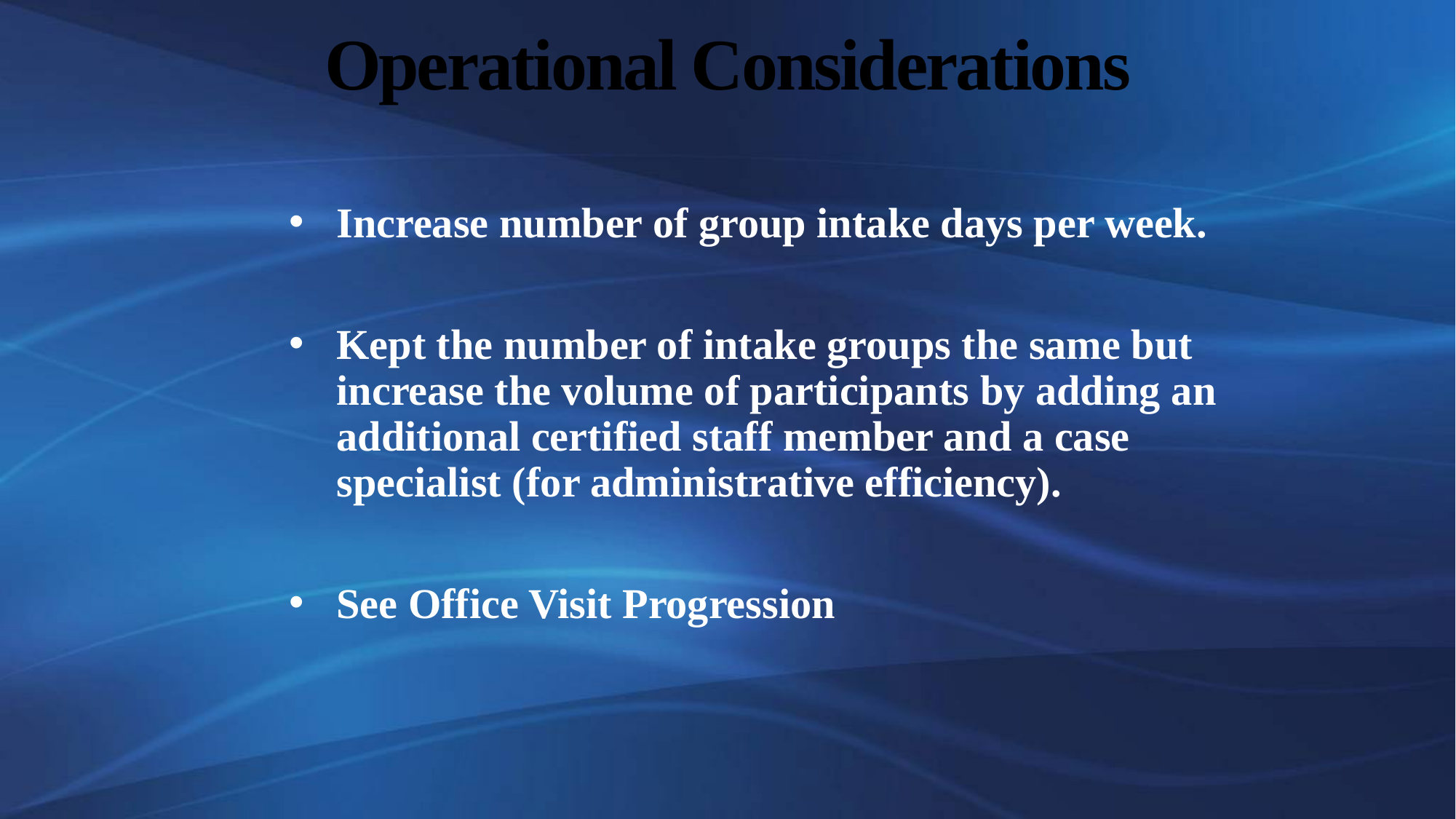

# Operational Considerations
Increase number of group intake days per week.

Kept the number of intake groups the same but increase the volume of participants by adding an additional certified staff member and a case specialist (for administrative efficiency).

See Office Visit Progression